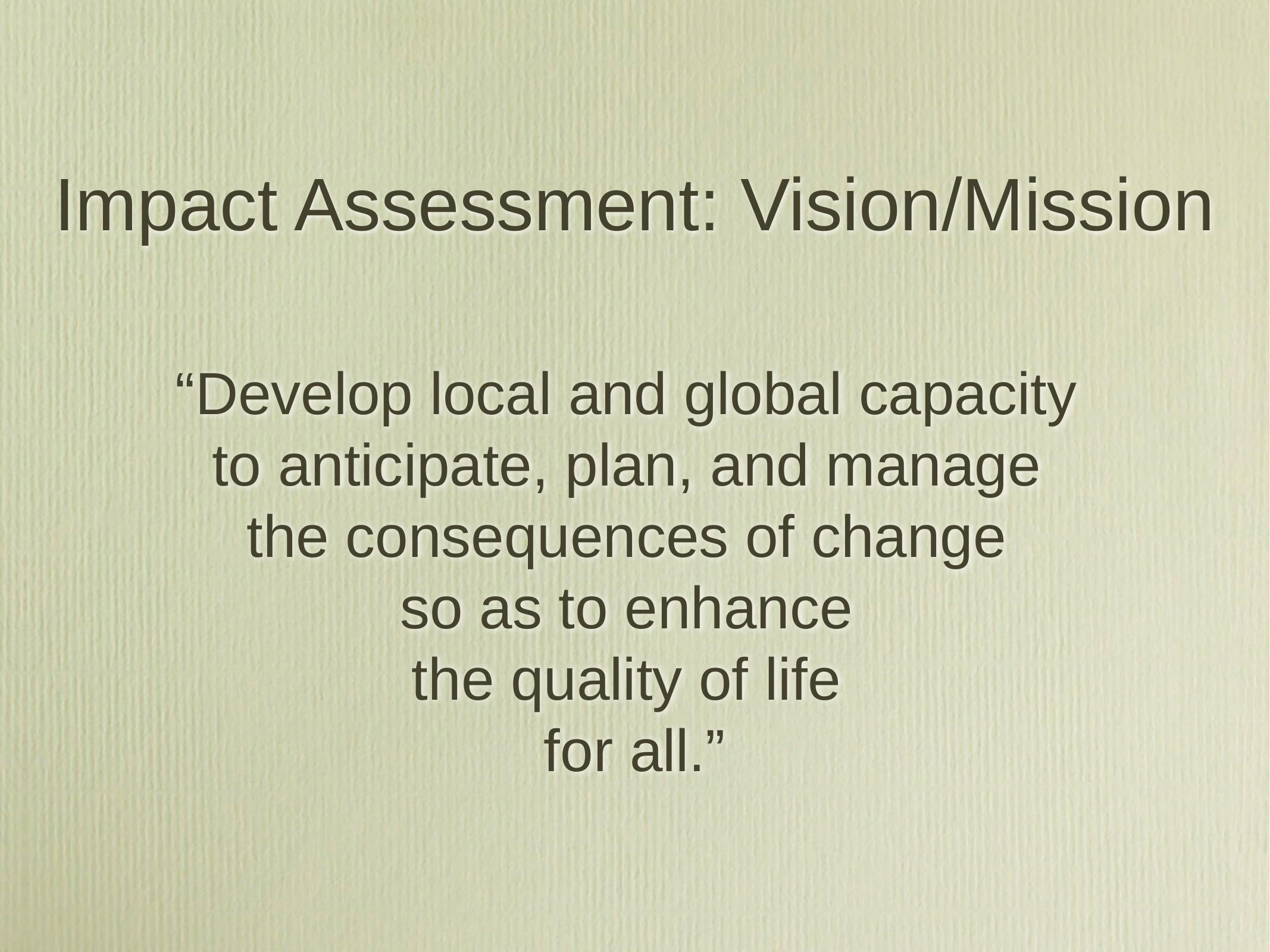

# Impact Assessment: Vision/Mission
“Develop local and global capacity
to anticipate, plan, and manage
the consequences of change
so as to enhance
the quality of life
for all.”